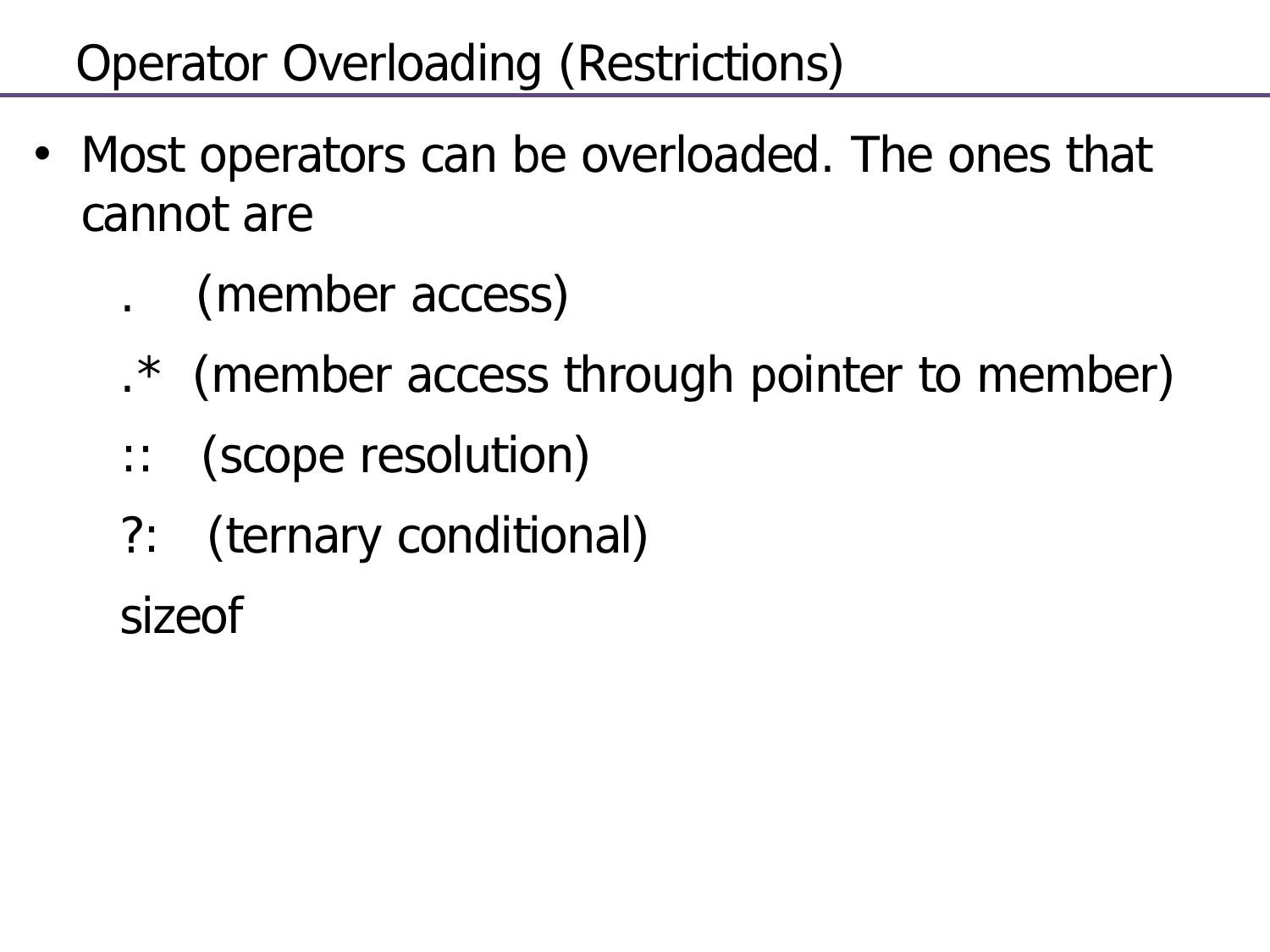

# Operator Overloading (Restrictions)
Most operators can be overloaded. The ones that cannot are
.    (member access)
.*  (member access through pointer to member)
::   (scope resolution)
?:   (ternary conditional)
sizeof